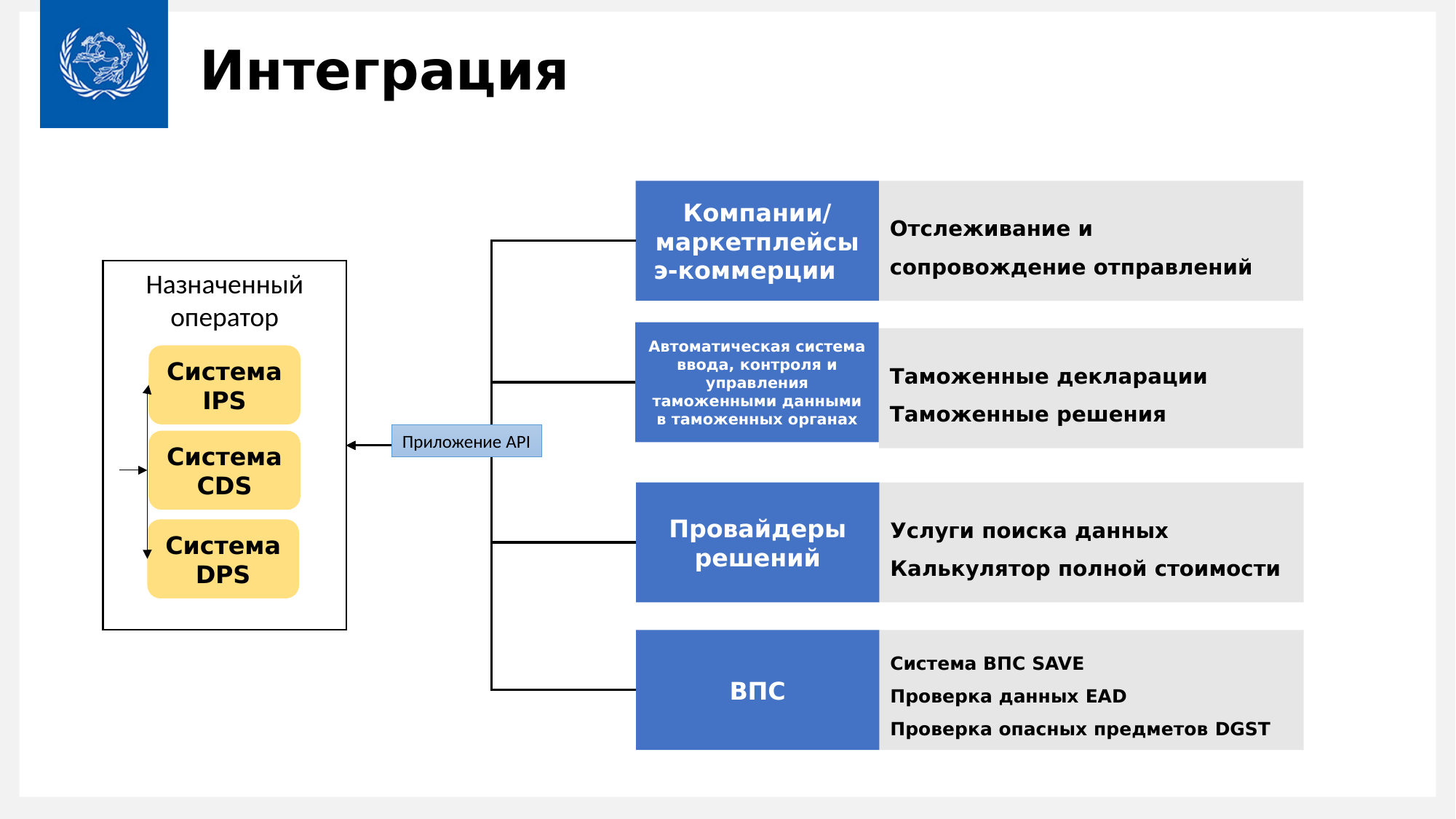

Интеграция
Компании/ маркетплейсы э-коммерции
Отслеживание и сопровождение отправлений

Назначенный оператор
Автоматическая система ввода, контроля и управления таможенными данными в таможенных органах
Таможенные декларации
Таможенные решения
Система IPS
Приложение API
Система CDS
Провайдеры решений
Услуги поиска данных
Калькулятор полной стоимости
Система DPS
ВПС
Система ВПС SAVE
Проверка данных EAD
Проверка опасных предметов DGST